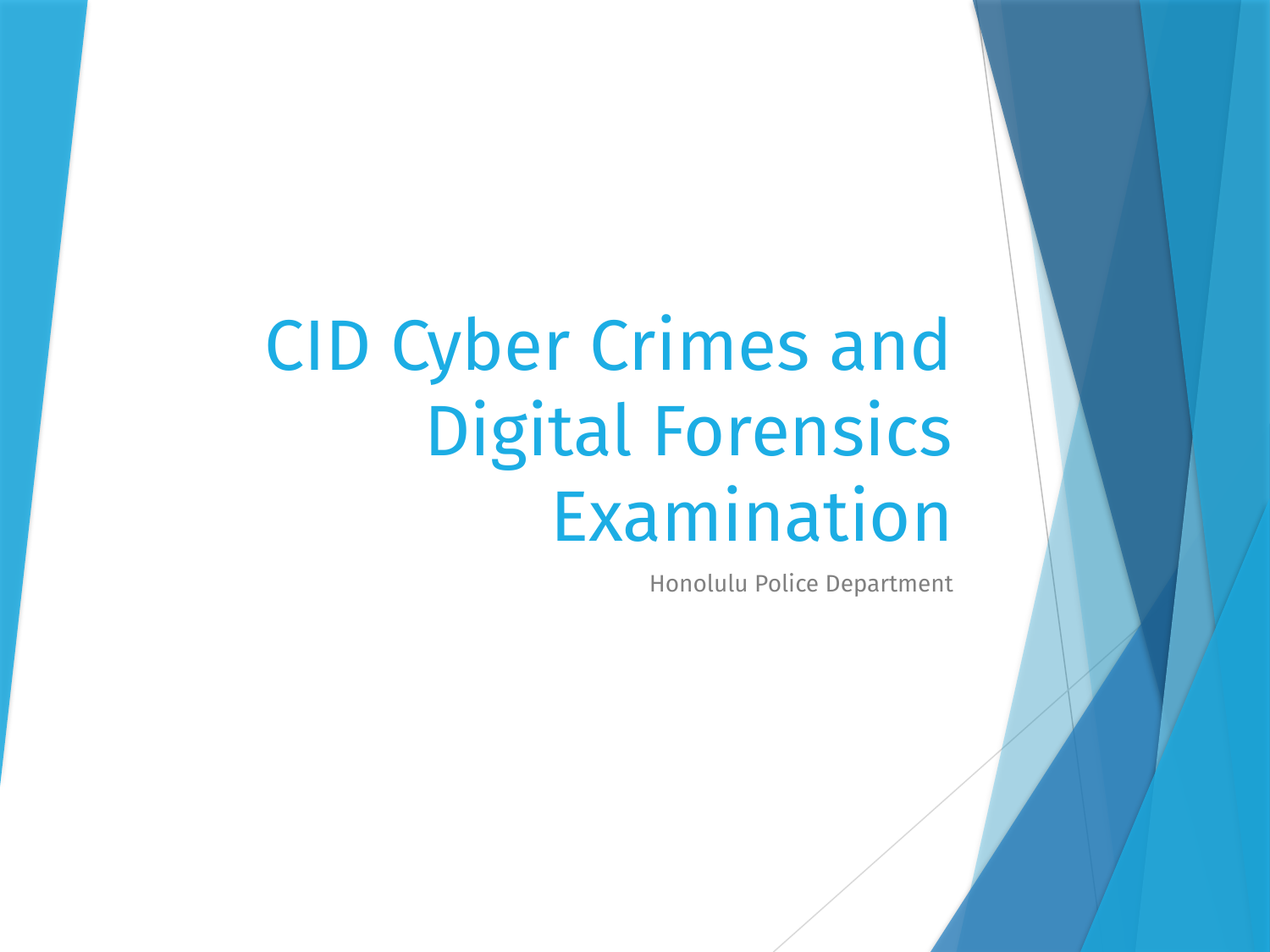

# CID Cyber Crimes and Digital Forensics Examination
Honolulu Police Department